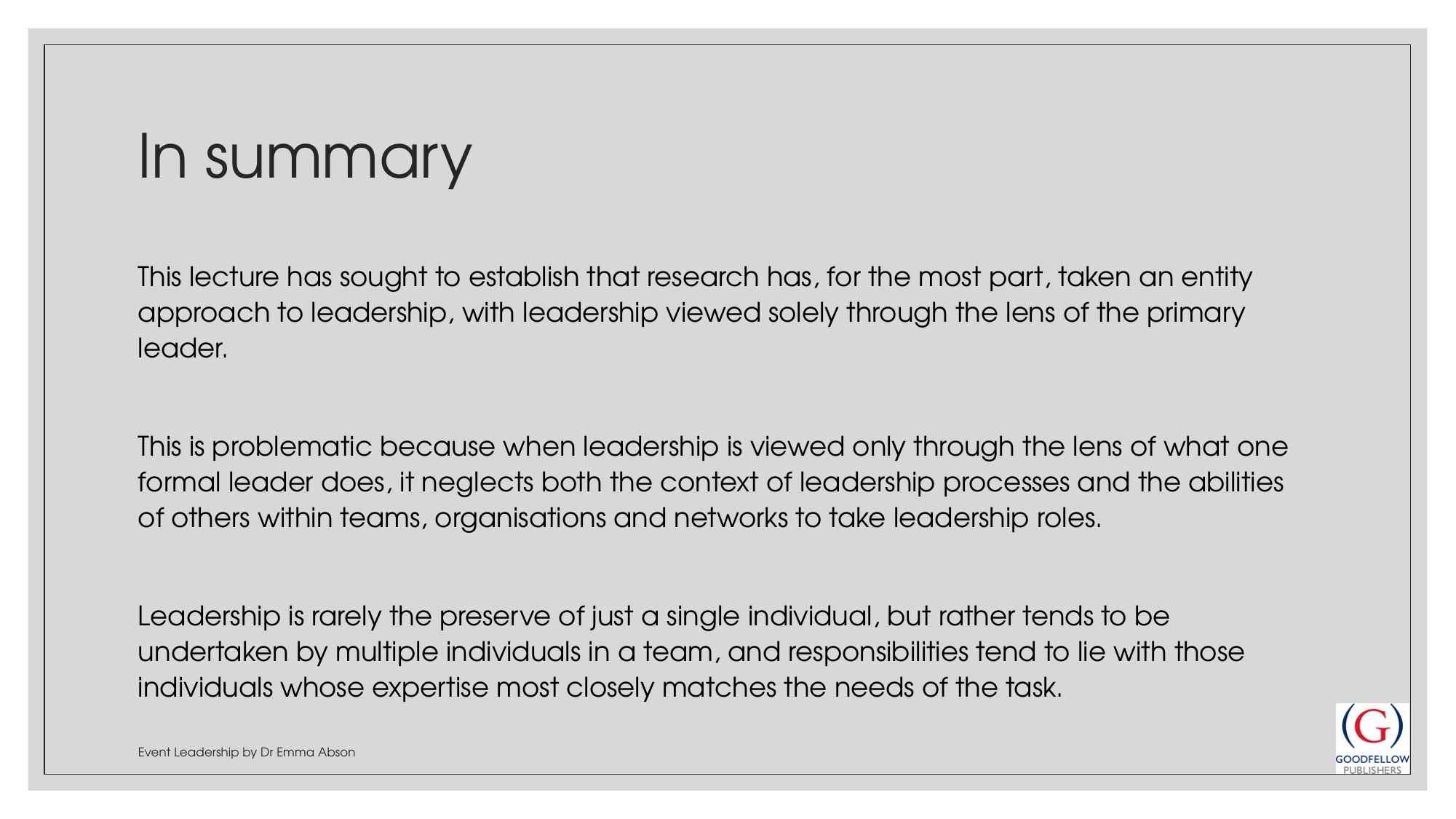

# In summary
This lecture has sought to establish that research has, for the most part, taken an entity approach to leadership, with leadership viewed solely through the lens of the primary leader.

This is problematic because when leadership is viewed only through the lens of what one formal leader does, it neglects both the context of leadership processes and the abilities of others within teams, organisations and networks to take leadership roles.

Leadership is rarely the preserve of just a single individual, but rather tends to be undertaken by multiple individuals in a team, and responsibilities tend to lie with those individuals whose expertise most closely matches the needs of the task.

Event Leadership by Dr Emma Abson